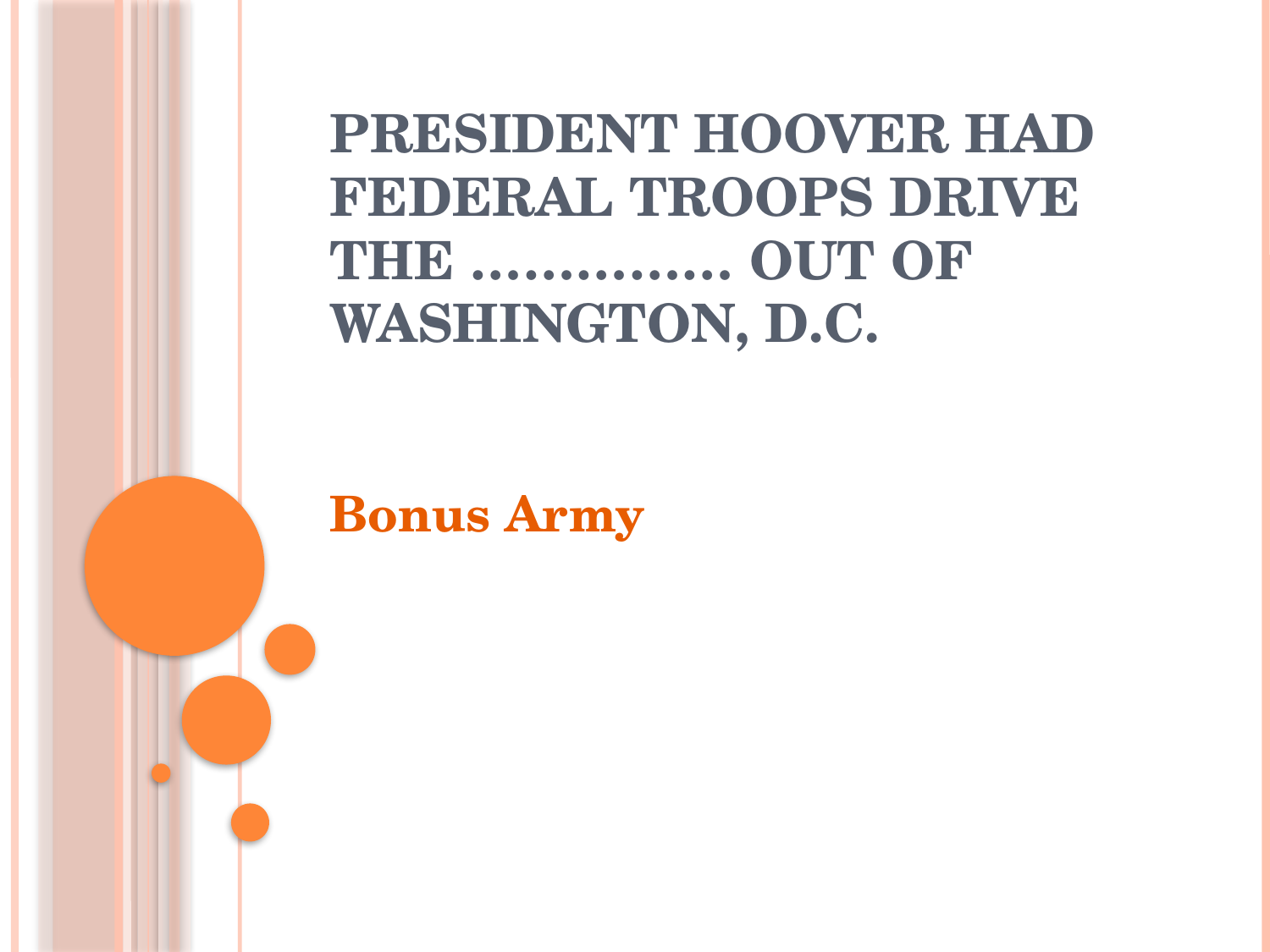

# President Hoover had federal troops drive the …………… out of Washington, D.C.
Bonus Army